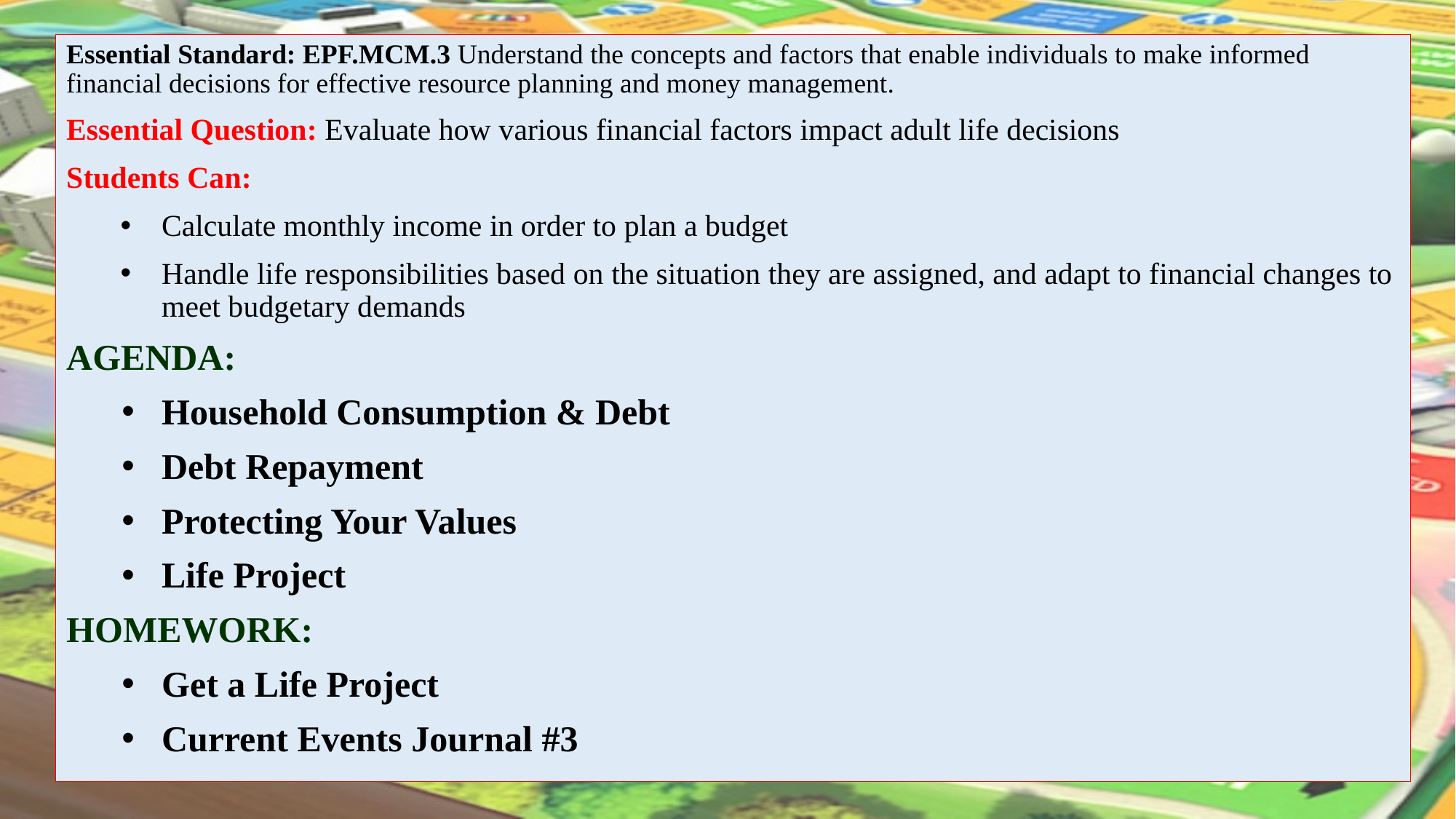

Essential Standard: EPF.MCM.3 Understand the concepts and factors that enable individuals to make informed financial decisions for effective resource planning and money management.
Essential Question: Evaluate how various financial factors impact adult life decisions
Students Can:
Calculate monthly income in order to plan a budget
Handle life responsibilities based on the situation they are assigned, and adapt to financial changes to meet budgetary demands
AGENDA:
Household Consumption & Debt
Debt Repayment
Protecting Your Values
Life Project
HOMEWORK:
Get a Life Project
Current Events Journal #3